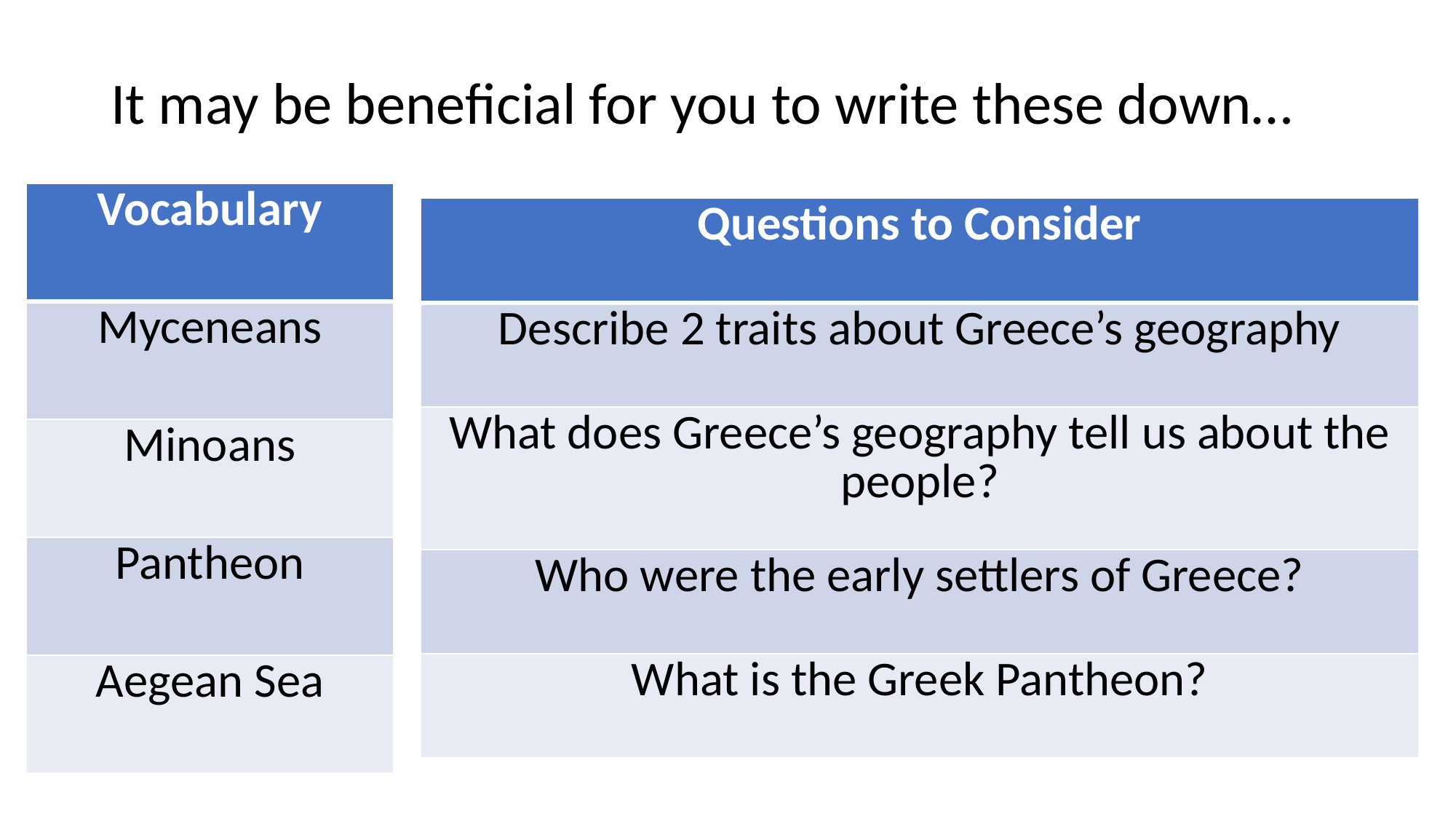

# It may be beneficial for you to write these down…
| Vocabulary |
| --- |
| Myceneans |
| Minoans |
| Pantheon |
| Aegean Sea |
| Questions to Consider |
| --- |
| Describe 2 traits about Greece’s geography |
| What does Greece’s geography tell us about the people? |
| Who were the early settlers of Greece? |
| What is the Greek Pantheon? |